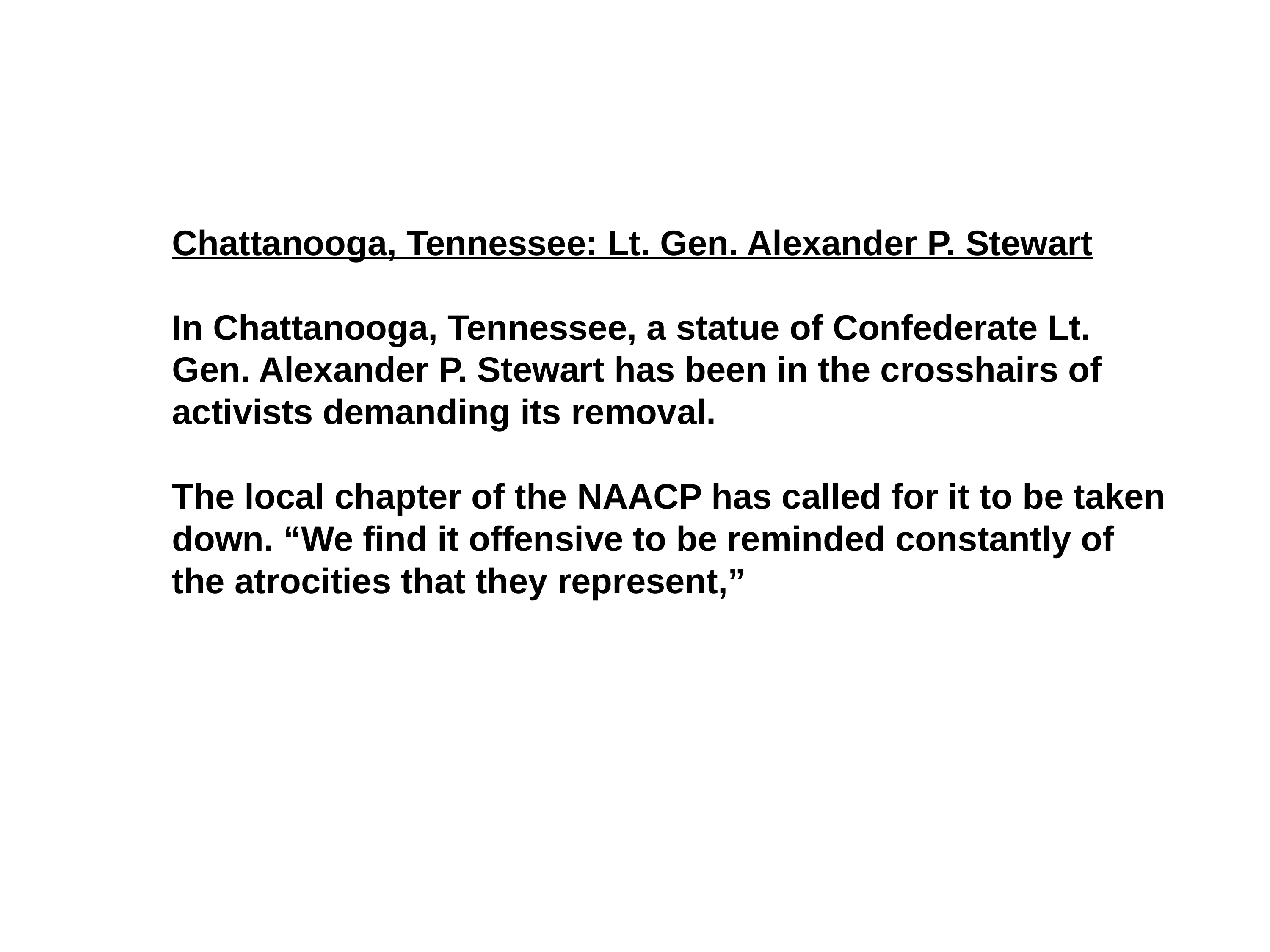

Chattanooga, Tennessee: Lt. Gen. Alexander P. Stewart

In Chattanooga, Tennessee, a statue of Confederate Lt. Gen. Alexander P. Stewart has been in the crosshairs of activists demanding its removal.

The local chapter of the NAACP has called for it to be taken down. “We find it offensive to be reminded constantly of the atrocities that they represent,”